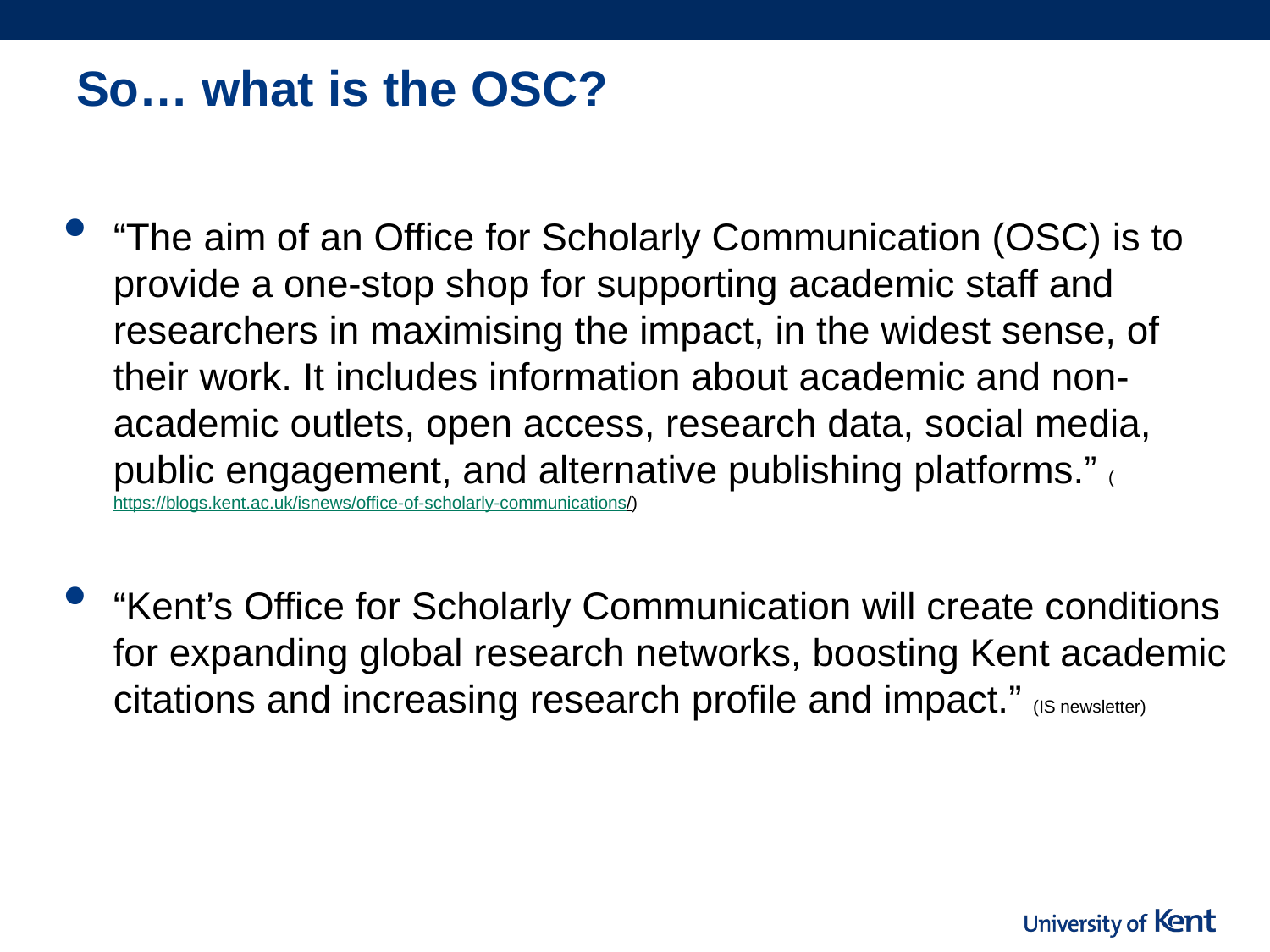

# So… what is the OSC?
“The aim of an Office for Scholarly Communication (OSC) is to provide a one-stop shop for supporting academic staff and researchers in maximising the impact, in the widest sense, of their work. It includes information about academic and non-academic outlets, open access, research data, social media, public engagement, and alternative publishing platforms.” (https://blogs.kent.ac.uk/isnews/office-of-scholarly-communications/)

“Kent’s Office for Scholarly Communication will create conditions for expanding global research networks, boosting Kent academic citations and increasing research profile and impact.” (IS newsletter)